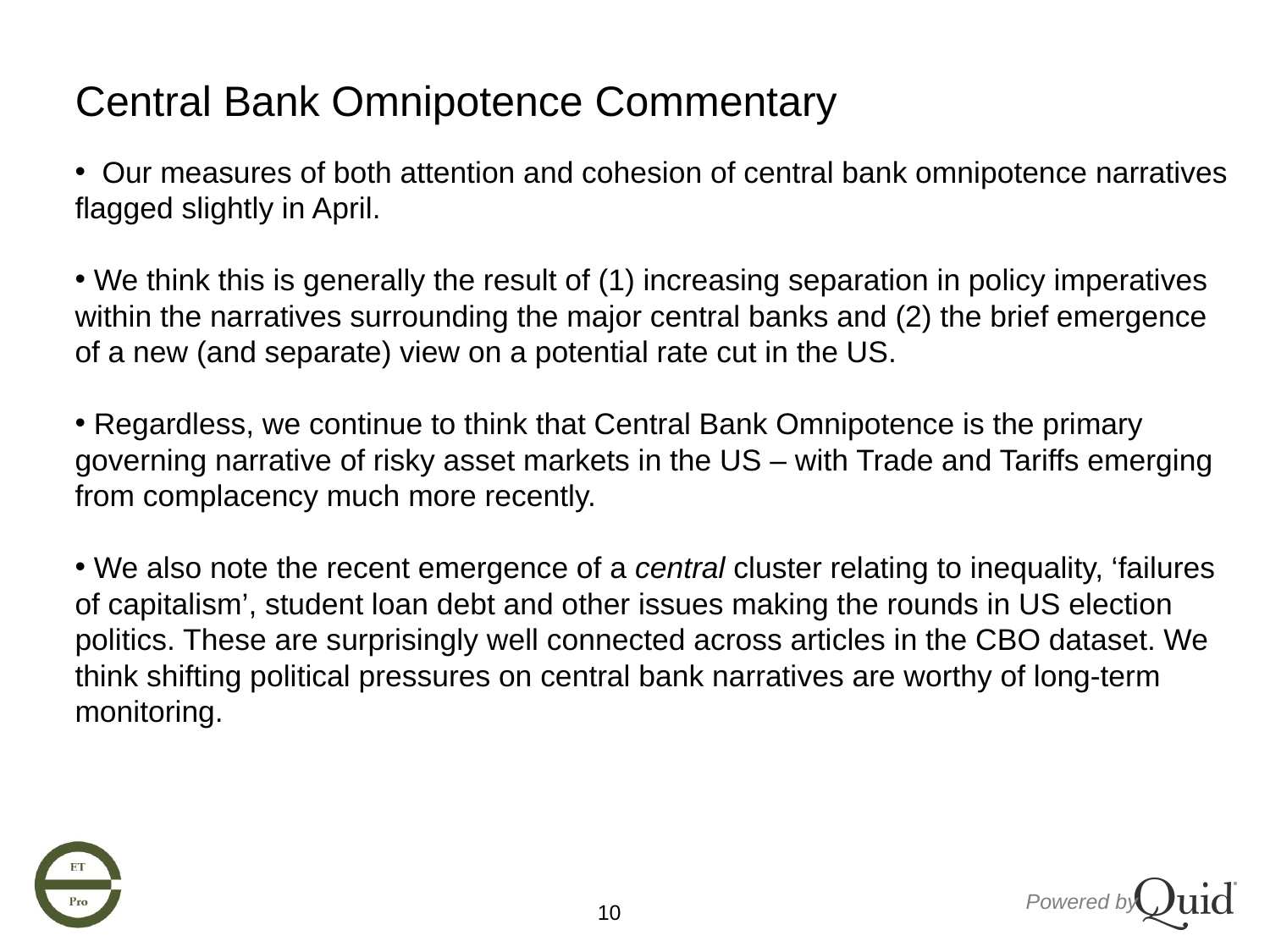

Central Bank Omnipotence Commentary
  Our measures of both attention and cohesion of central bank omnipotence narratives flagged slightly in April.

 We think this is generally the result of (1) increasing separation in policy imperatives within the narratives surrounding the major central banks and (2) the brief emergence of a new (and separate) view on a potential rate cut in the US.

 Regardless, we continue to think that Central Bank Omnipotence is the primary governing narrative of risky asset markets in the US – with Trade and Tariffs emerging from complacency much more recently.

 We also note the recent emergence of a central cluster relating to inequality, ‘failures of capitalism’, student loan debt and other issues making the rounds in US election politics. These are surprisingly well connected across articles in the CBO dataset. We think shifting political pressures on central bank narratives are worthy of long-term monitoring.